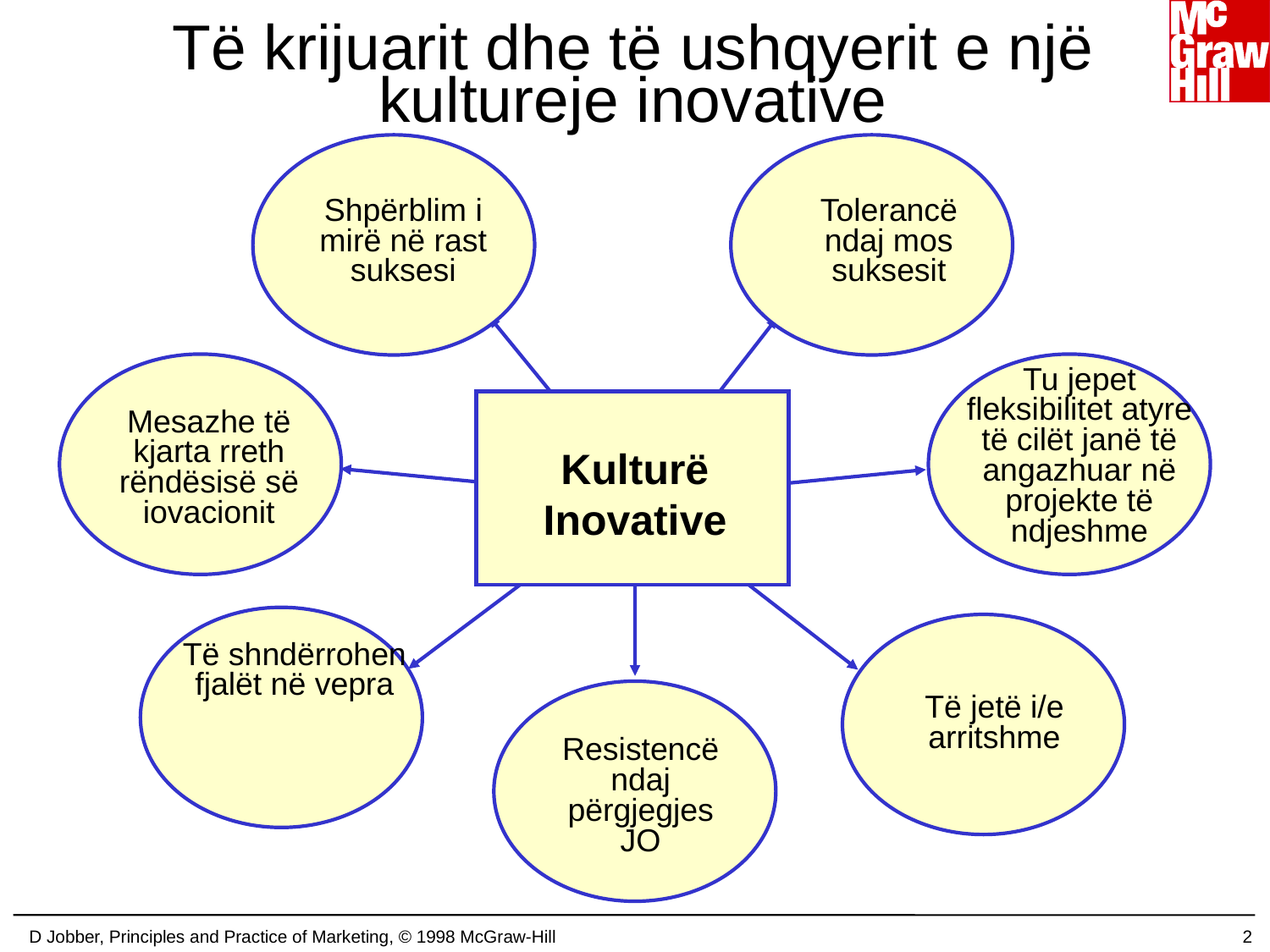

# Të krijuarit dhe të ushqyerit e një kultureje inovative

Shpërblim i mirë në rast suksesi
Tolerancë ndaj mos suksesit

Mesazhe të kjarta rreth rëndësisë së iovacionit

Tu jepet fleksibilitet atyre të cilët janë të angazhuar në projekte të ndjeshme

Kulturë Inovative

Të shndërrohen fjalët në vepra

Të jetë i/e arritshme

Resistencë ndaj përgjegjes JO
D Jobber, Principles and Practice of Marketing, © 1998 McGraw-Hill
2